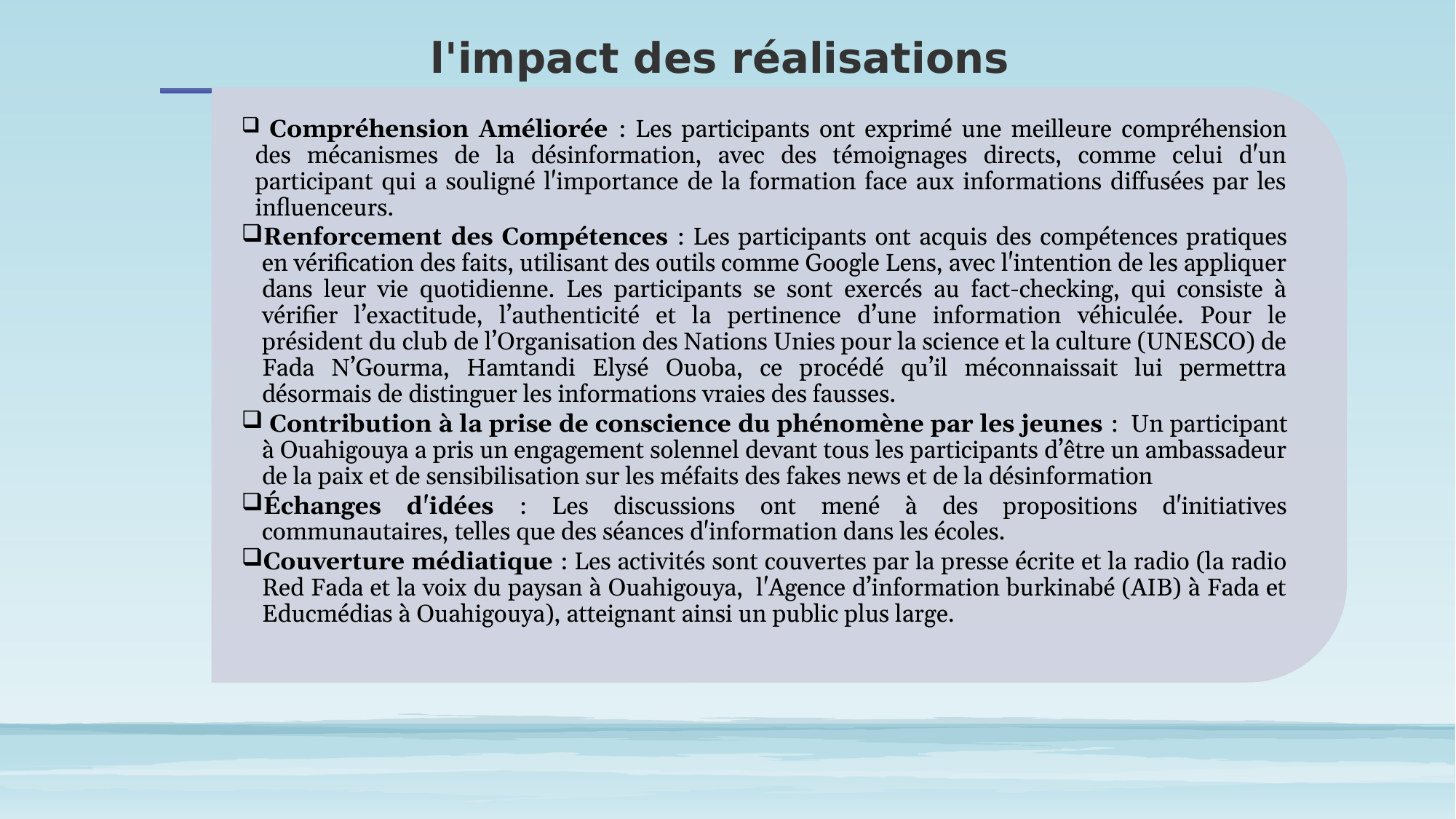

# l'impact des réalisations
 Compréhension Améliorée : Les participants ont exprimé une meilleure compréhension des mécanismes de la désinformation, avec des témoignages directs, comme celui d'un participant qui a souligné l'importance de la formation face aux informations diffusées par les influenceurs.
Renforcement des Compétences : Les participants ont acquis des compétences pratiques en vérification des faits, utilisant des outils comme Google Lens, avec l'intention de les appliquer dans leur vie quotidienne. Les participants se sont exercés au fact-checking, qui consiste à vérifier l’exactitude, l’authenticité et la pertinence d’une information véhiculée. Pour le président du club de l’Organisation des Nations Unies pour la science et la culture (UNESCO) de Fada N’Gourma, Hamtandi Elysé Ouoba, ce procédé qu’il méconnaissait lui permettra désormais de distinguer les informations vraies des fausses.
 Contribution à la prise de conscience du phénomène par les jeunes :  Un participant à Ouahigouya a pris un engagement solennel devant tous les participants d’être un ambassadeur de la paix et de sensibilisation sur les méfaits des fakes news et de la désinformation
Échanges d'idées : Les discussions ont mené à des propositions d'initiatives communautaires, telles que des séances d'information dans les écoles.
Couverture médiatique : Les activités sont couvertes par la presse écrite et la radio (la radio Red Fada et la voix du paysan à Ouahigouya,  l'Agence d’information burkinabé (AIB) à Fada et Educmédias à Ouahigouya), atteignant ainsi un public plus large.